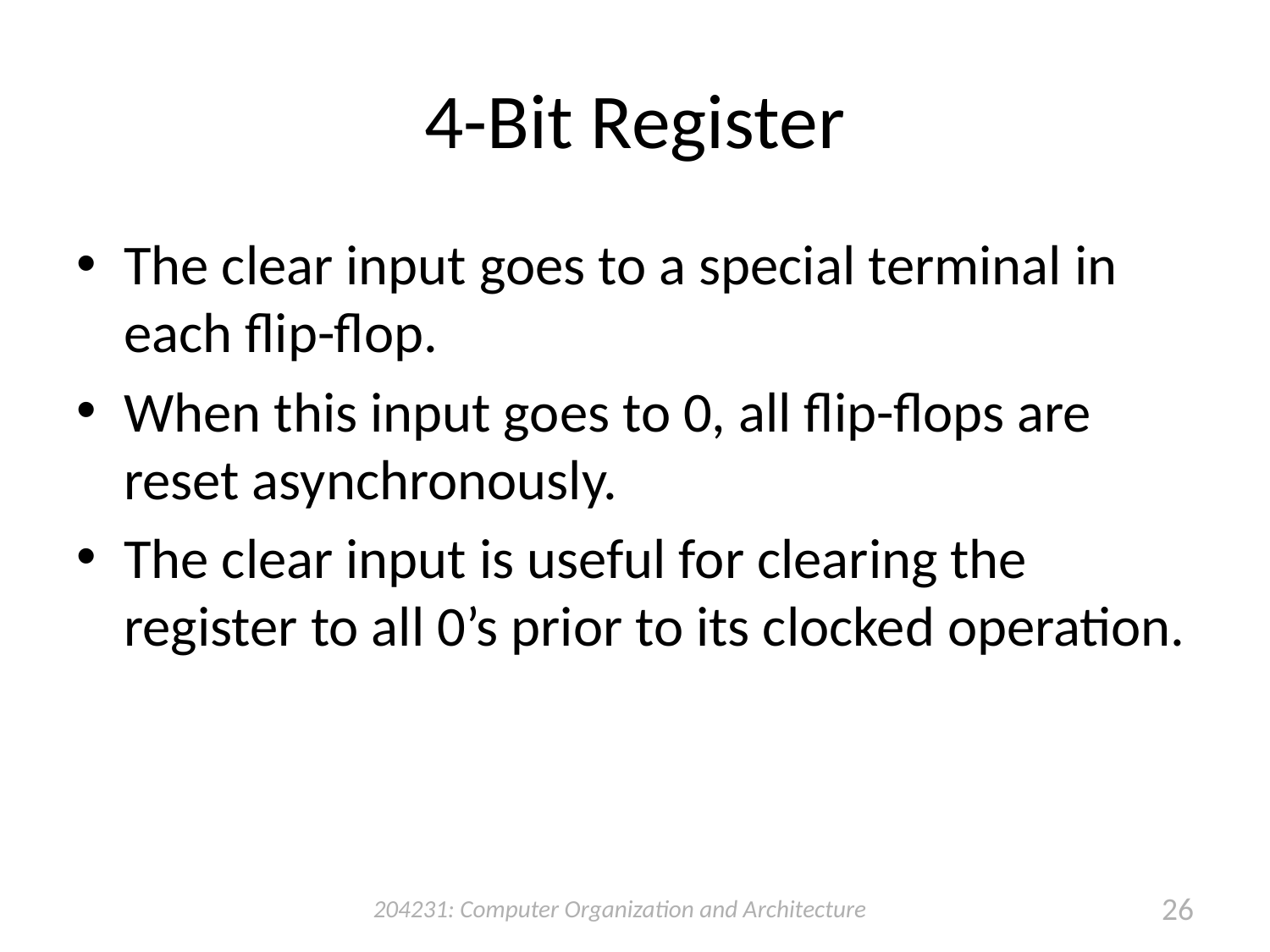

# 4-Bit Register
The clear input goes to a special terminal in each flip-flop.
When this input goes to 0, all flip-flops are reset asynchronously.
The clear input is useful for clearing the register to all 0’s prior to its clocked operation.
204231: Computer Organization and Architecture
26